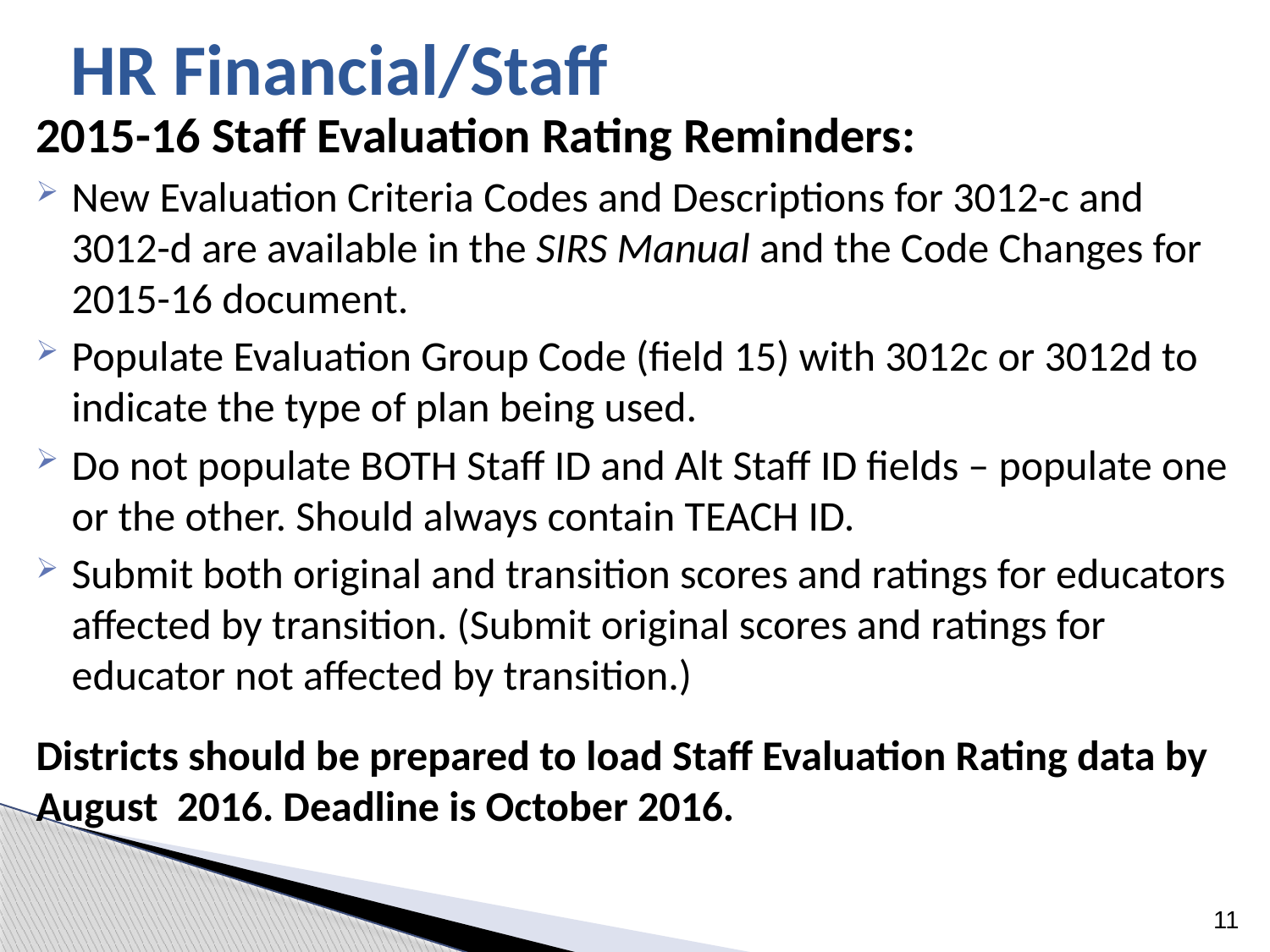

# HR Financial/Staff
2015-16 Staff Evaluation Rating Reminders:
New Evaluation Criteria Codes and Descriptions for 3012-c and 3012-d are available in the SIRS Manual and the Code Changes for 2015-16 document.
Populate Evaluation Group Code (field 15) with 3012c or 3012d to indicate the type of plan being used.
Do not populate BOTH Staff ID and Alt Staff ID fields – populate one or the other. Should always contain TEACH ID.
Submit both original and transition scores and ratings for educators affected by transition. (Submit original scores and ratings for educator not affected by transition.)

Districts should be prepared to load Staff Evaluation Rating data by August  2016. Deadline is October 2016.

11